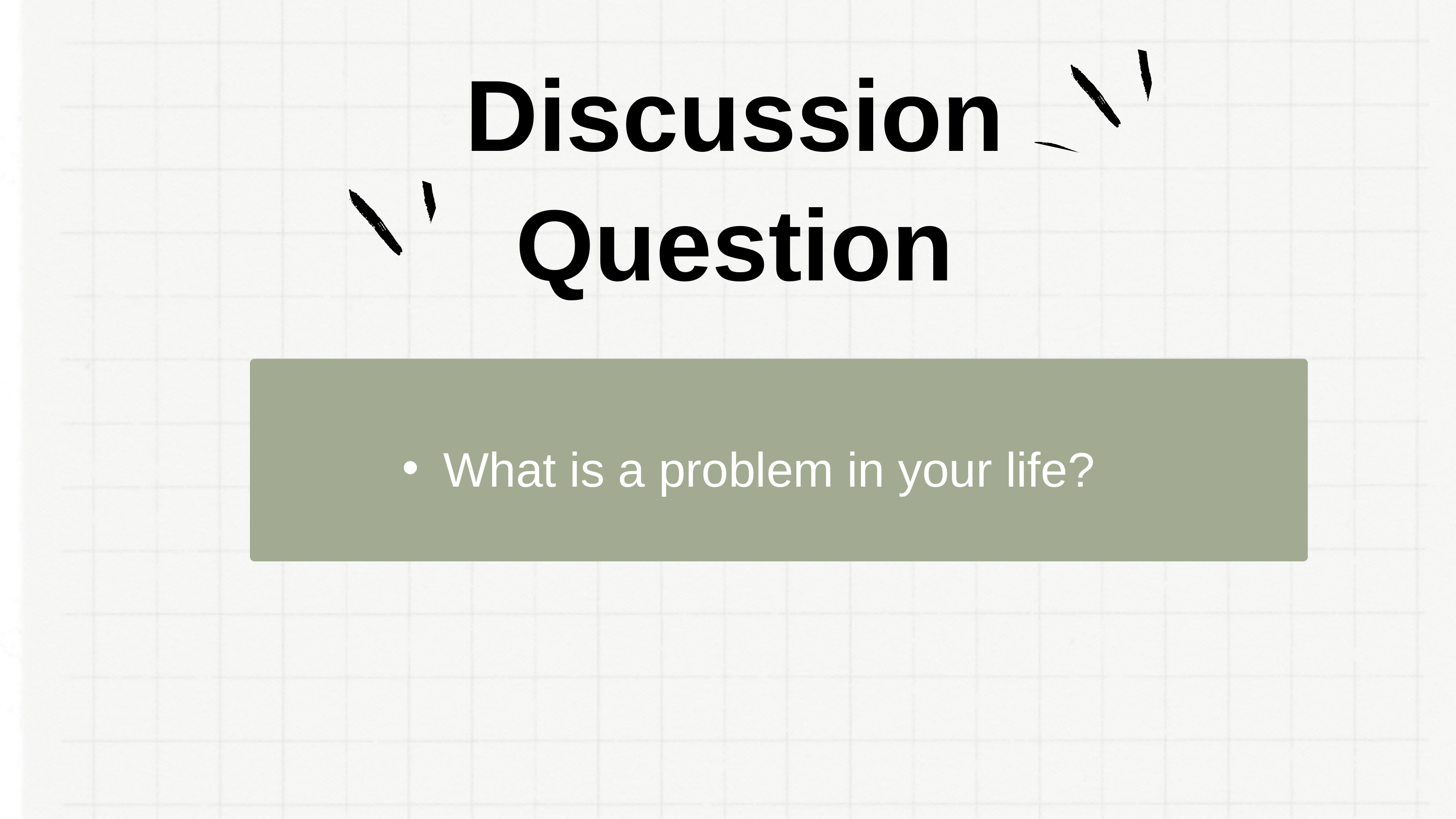

Discussion Question

What is a problem in your life?